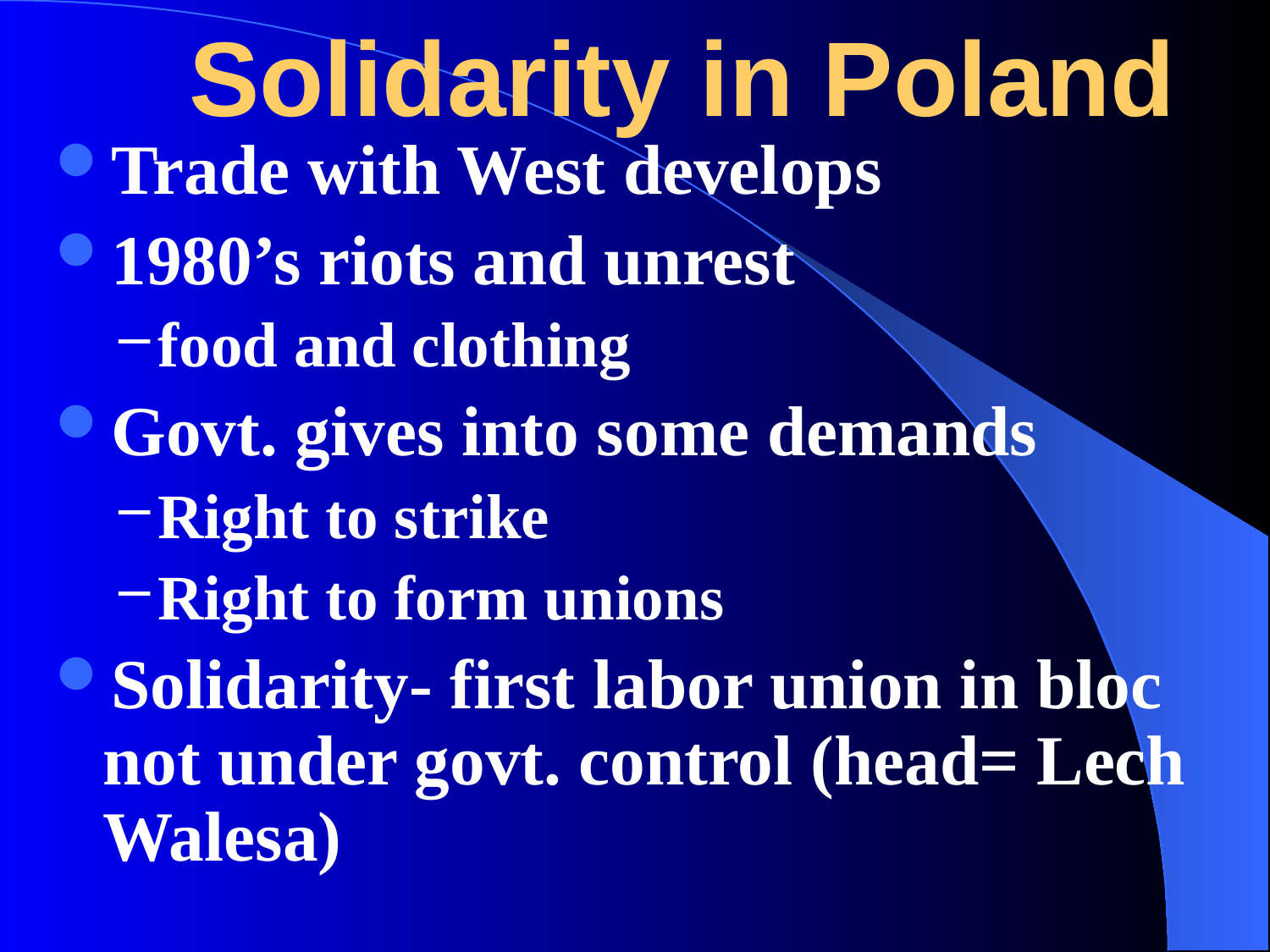

# Solidarity in Poland
Trade with West develops
1980’s riots and unrest
food and clothing
Govt. gives into some demands
Right to strike
Right to form unions
Solidarity- first labor union in bloc not under govt. control (head= Lech Walesa)